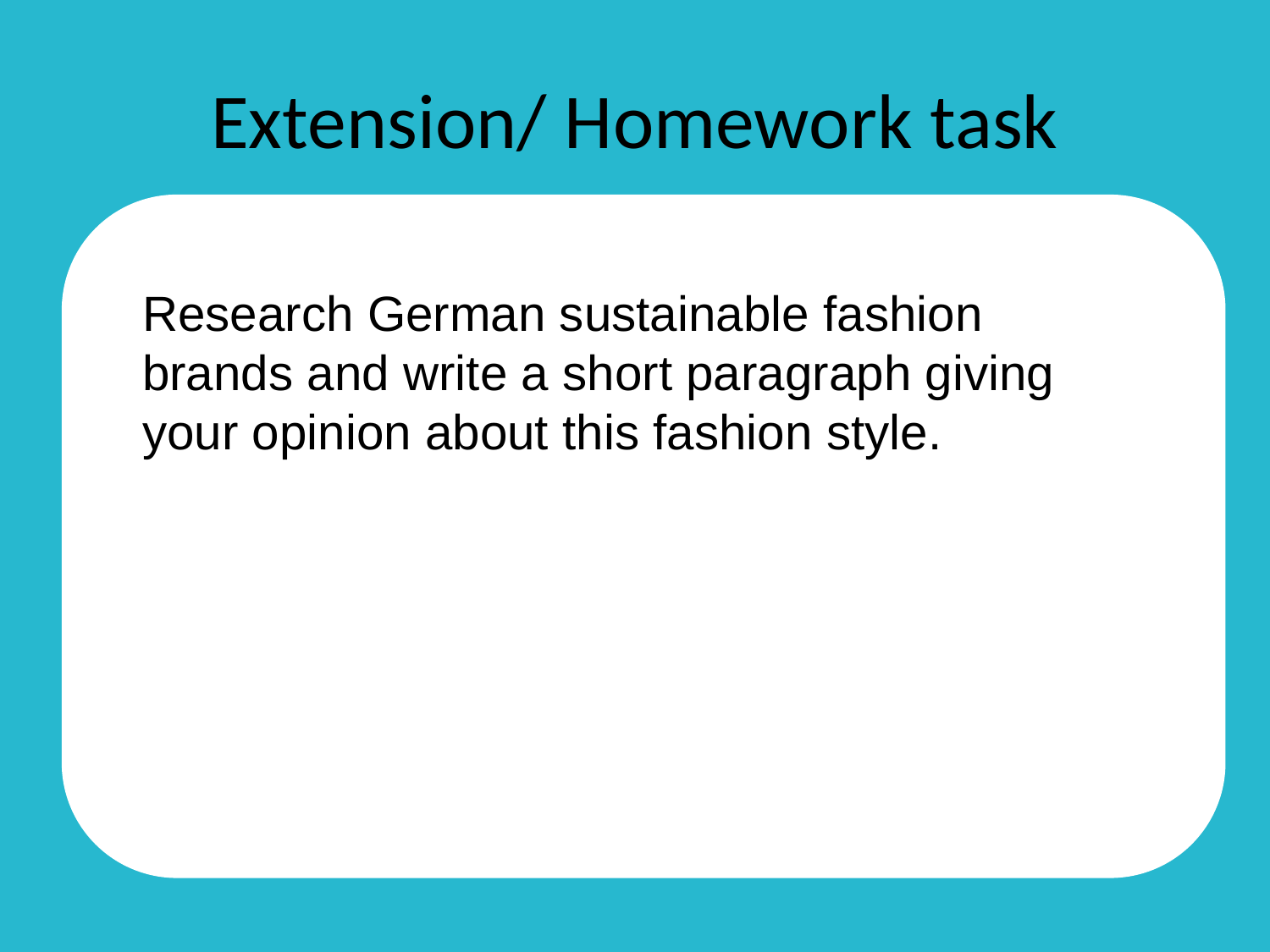

# Extension/ Homework task

Research German sustainable fashion brands and write a short paragraph giving your opinion about this fashion style.